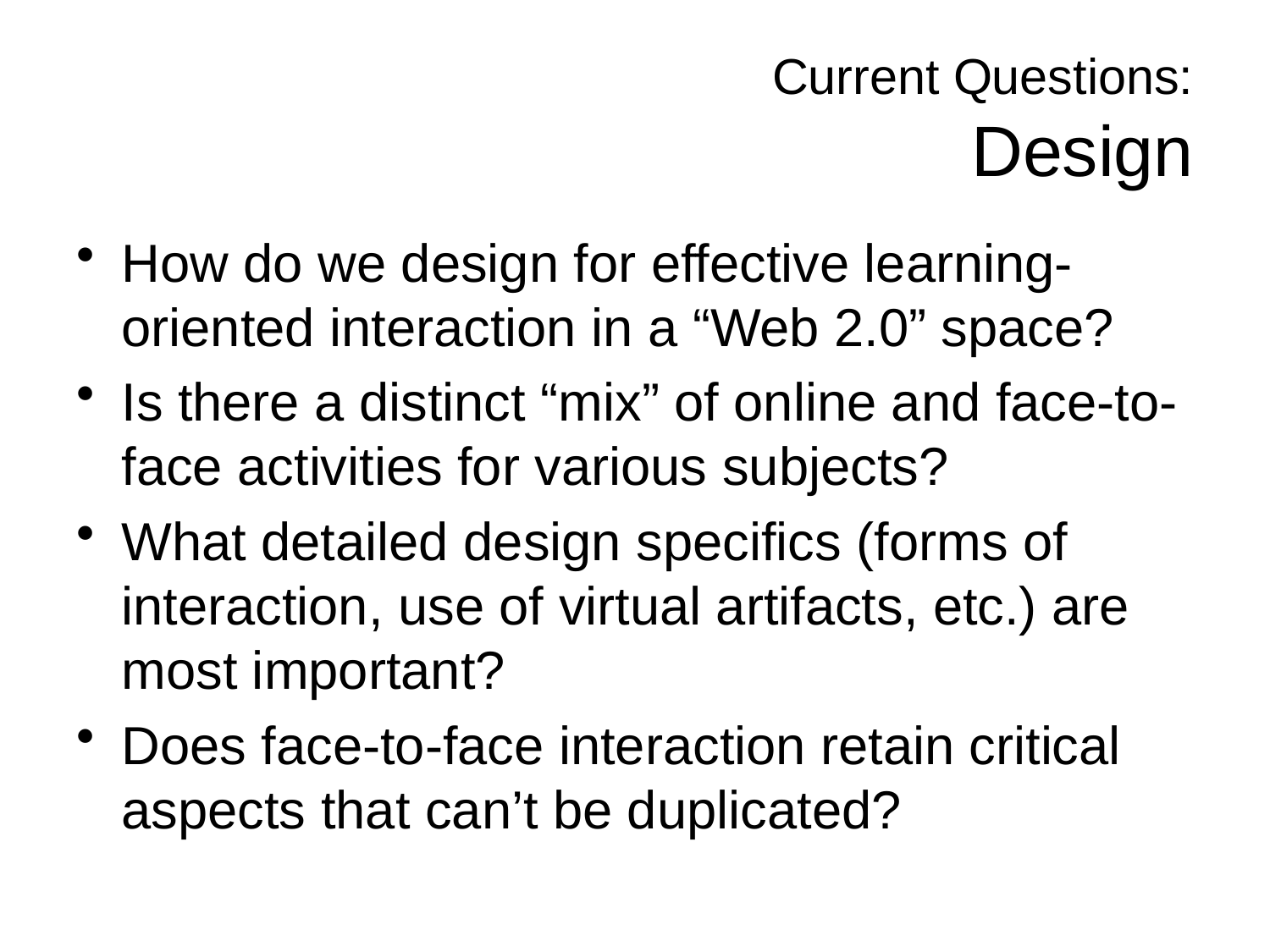

# Current Questions: Design
How do we design for effective learning-oriented interaction in a “Web 2.0” space?
Is there a distinct “mix” of online and face-to-face activities for various subjects?
What detailed design specifics (forms of interaction, use of virtual artifacts, etc.) are most important?
Does face-to-face interaction retain critical aspects that can’t be duplicated?